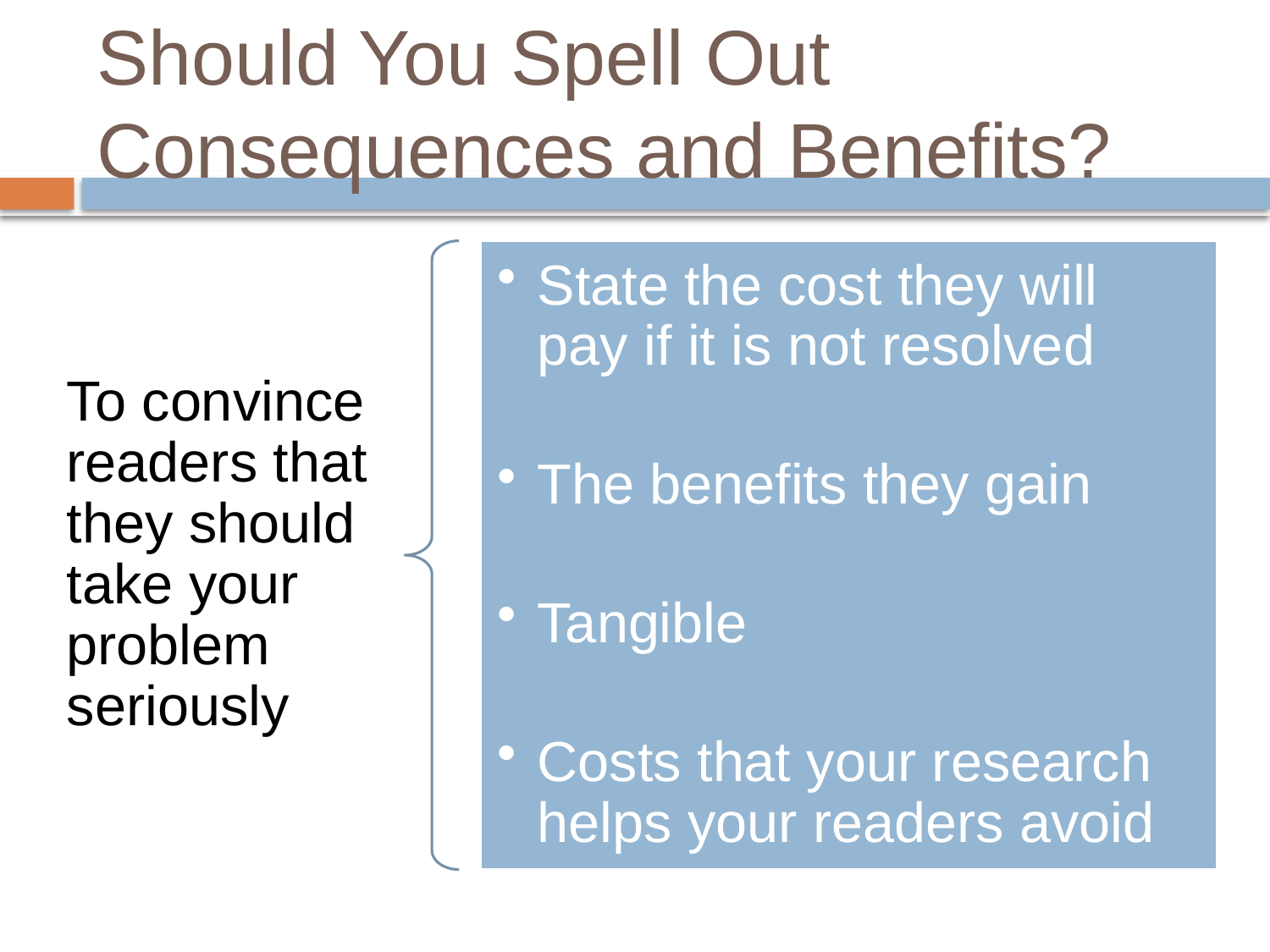

# Should You Spell Out Consequences and Benefits?
To convince readers that they should take your problem seriously
State the cost they will pay if it is not resolved

The benefits they gain

Tangible

Costs that your research helps your readers avoid